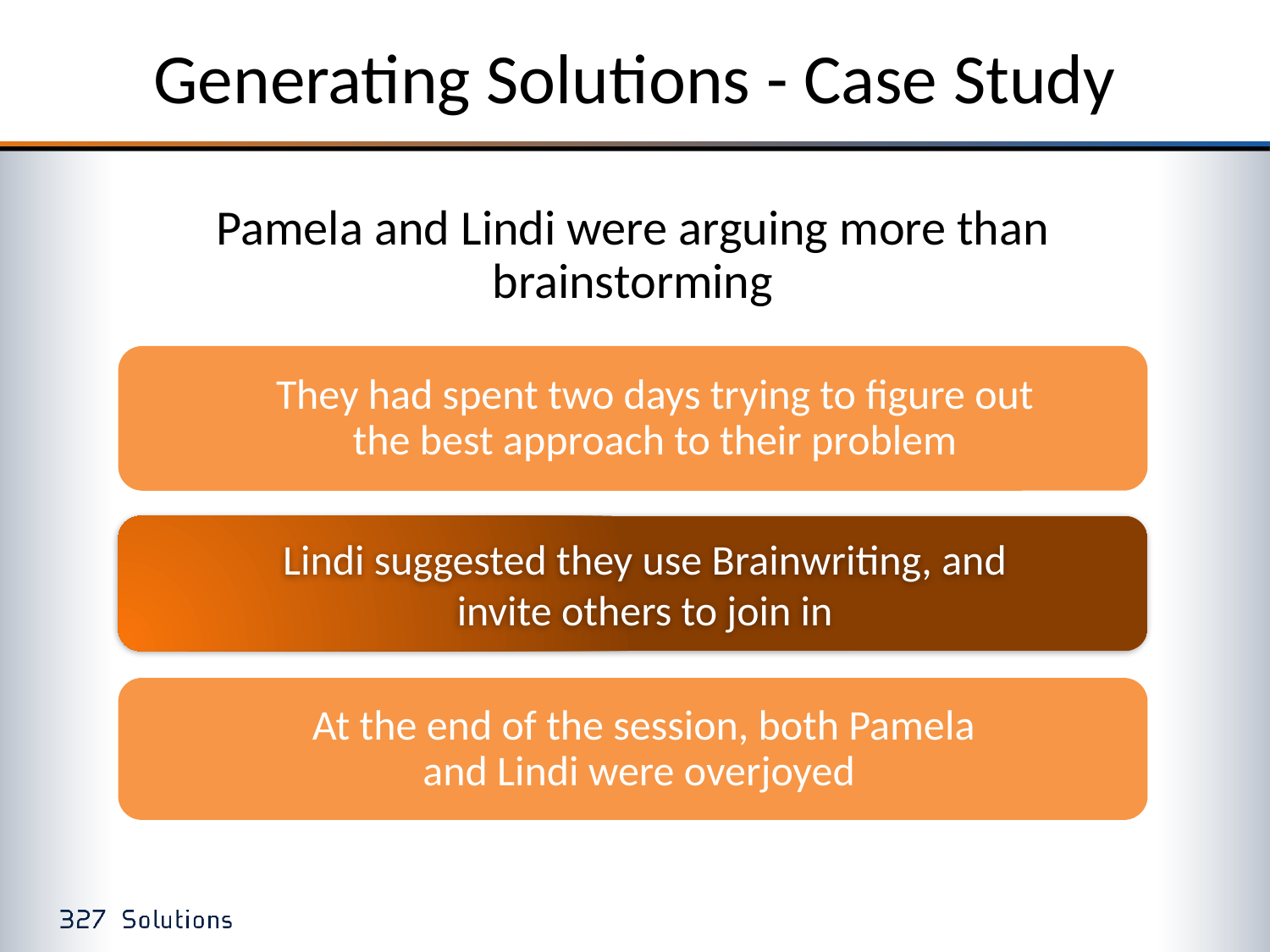

# Generating Solutions - Case Study
Pamela and Lindi were arguing more than brainstorming

They had spent two days trying to figure out the best approach to their problem

Lindi suggested they use Brainwriting, and invite others to join in

At the end of the session, both Pamela and Lindi were overjoyed